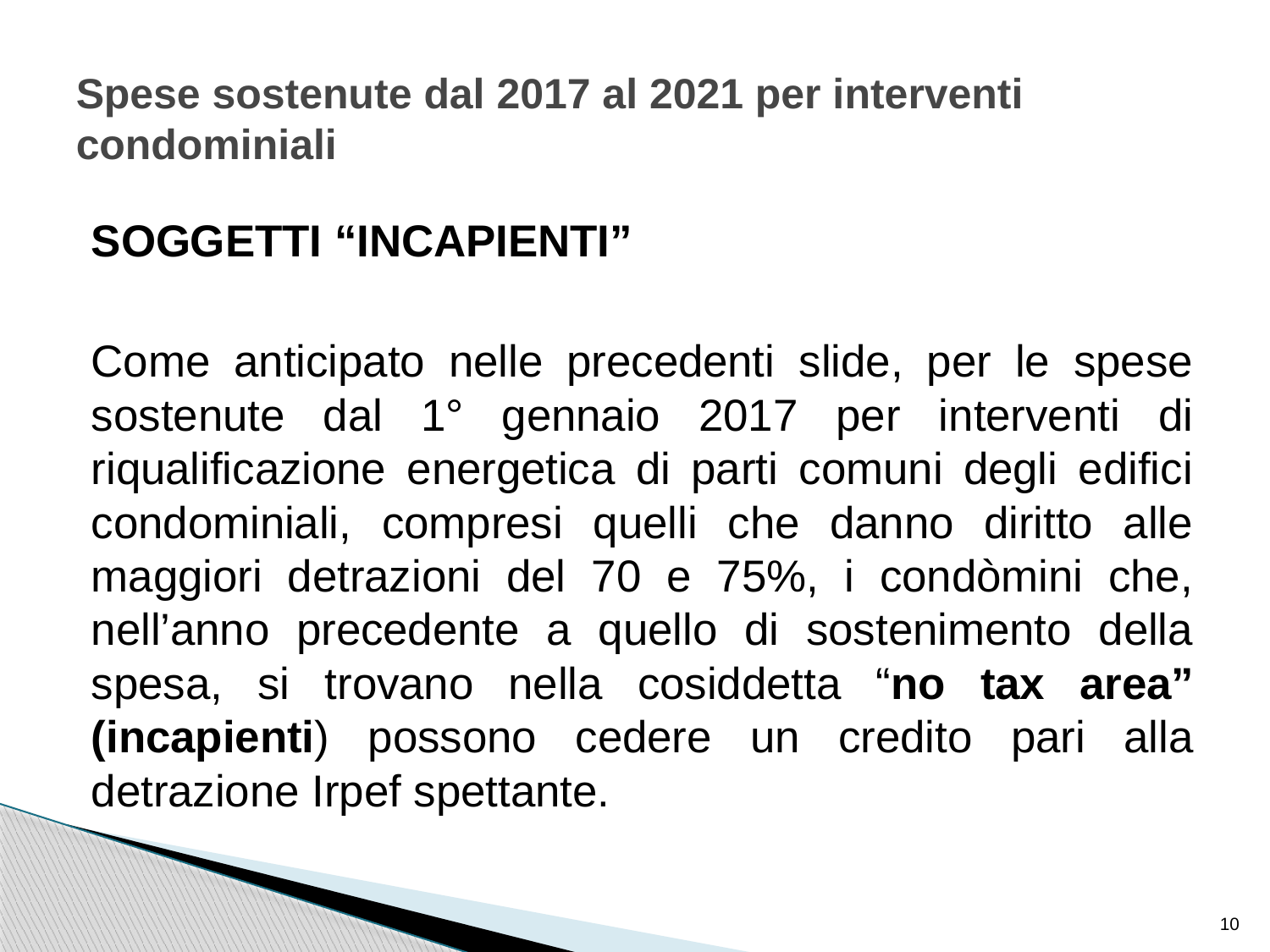

# Spese sostenute dal 2017 al 2021 per interventi condominiali
SOGGETTI “INCAPIENTI”

Come anticipato nelle precedenti slide, per le spese sostenute dal 1° gennaio 2017 per interventi di riqualificazione energetica di parti comuni degli edifici condominiali, compresi quelli che danno diritto alle maggiori detrazioni del 70 e 75%, i condòmini che, nell’anno precedente a quello di sostenimento della spesa, si trovano nella cosiddetta “no tax area” (incapienti) possono cedere un credito pari alla detrazione Irpef spettante.
10